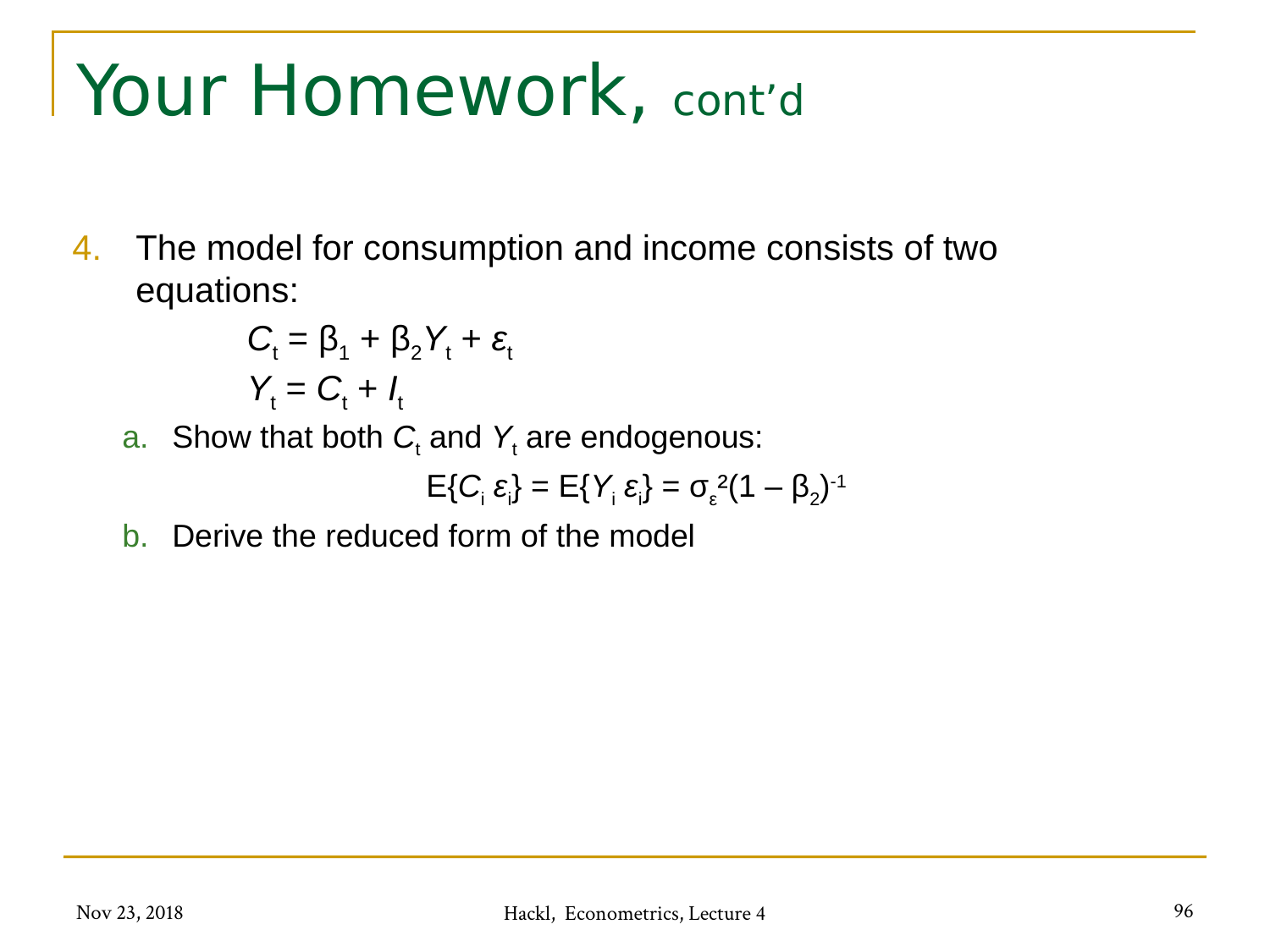

# Your Homework, cont’d
The model for consumption and income consists of two equations:
		Ct = β1 + β2Yt + εt
		Yt = Ct + It
Show that both Ct and Yt are endogenous:
			E{Ci εi} = E{Yi εi} = σε²(1 – β2)-1
Derive the reduced form of the model
Nov 23, 2018
96
Hackl,  Econometrics, Lecture 4